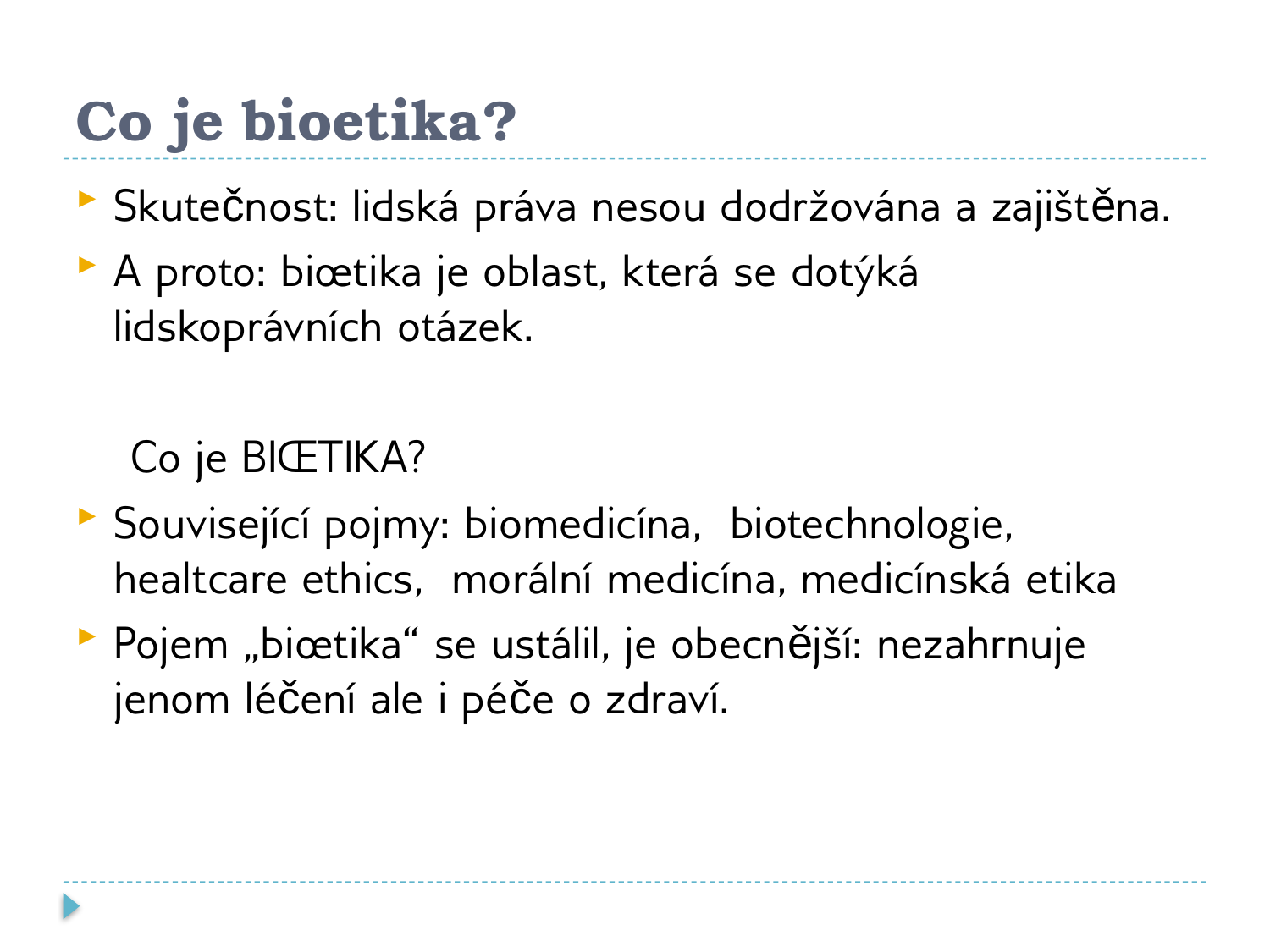

# Co je bioetika?
Skutečnost: lidská práva nesou dodržována a zajištěna.
A proto: bioetika je oblast, která se dotýká lidskoprávních otázek.

    Co je BIOETIKA?
Související pojmy: biomedicína,  biotechnologie, healtcare ethics,  morální medicína, medicínská etika
Pojem „bioetika“ se ustálil, je obecnější: nezahrnuje jenom léčení ale i péče o zdraví.